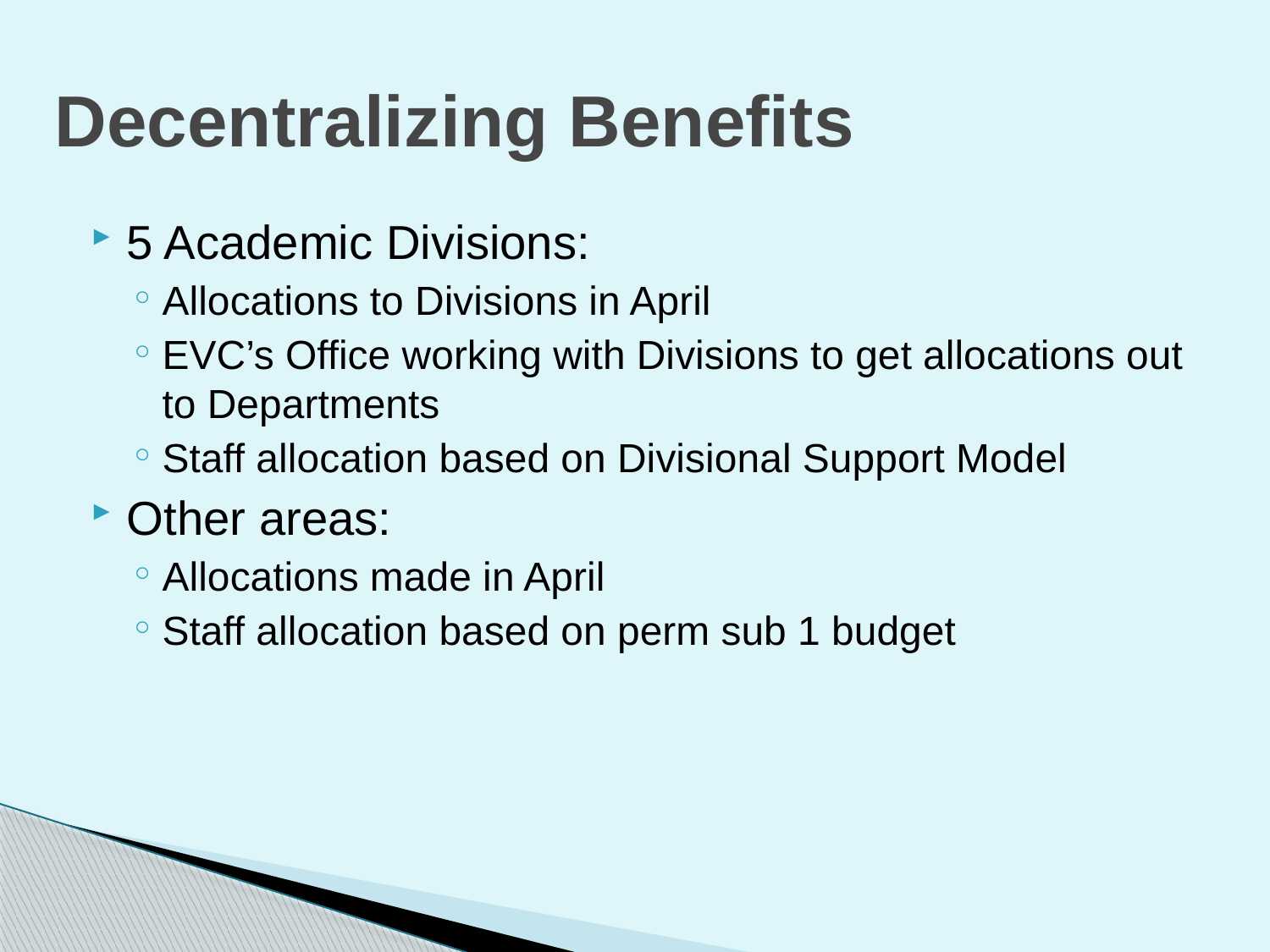

# Decentralizing Benefits
5 Academic Divisions:
Allocations to Divisions in April
EVC’s Office working with Divisions to get allocations out to Departments
Staff allocation based on Divisional Support Model
Other areas:
Allocations made in April
Staff allocation based on perm sub 1 budget